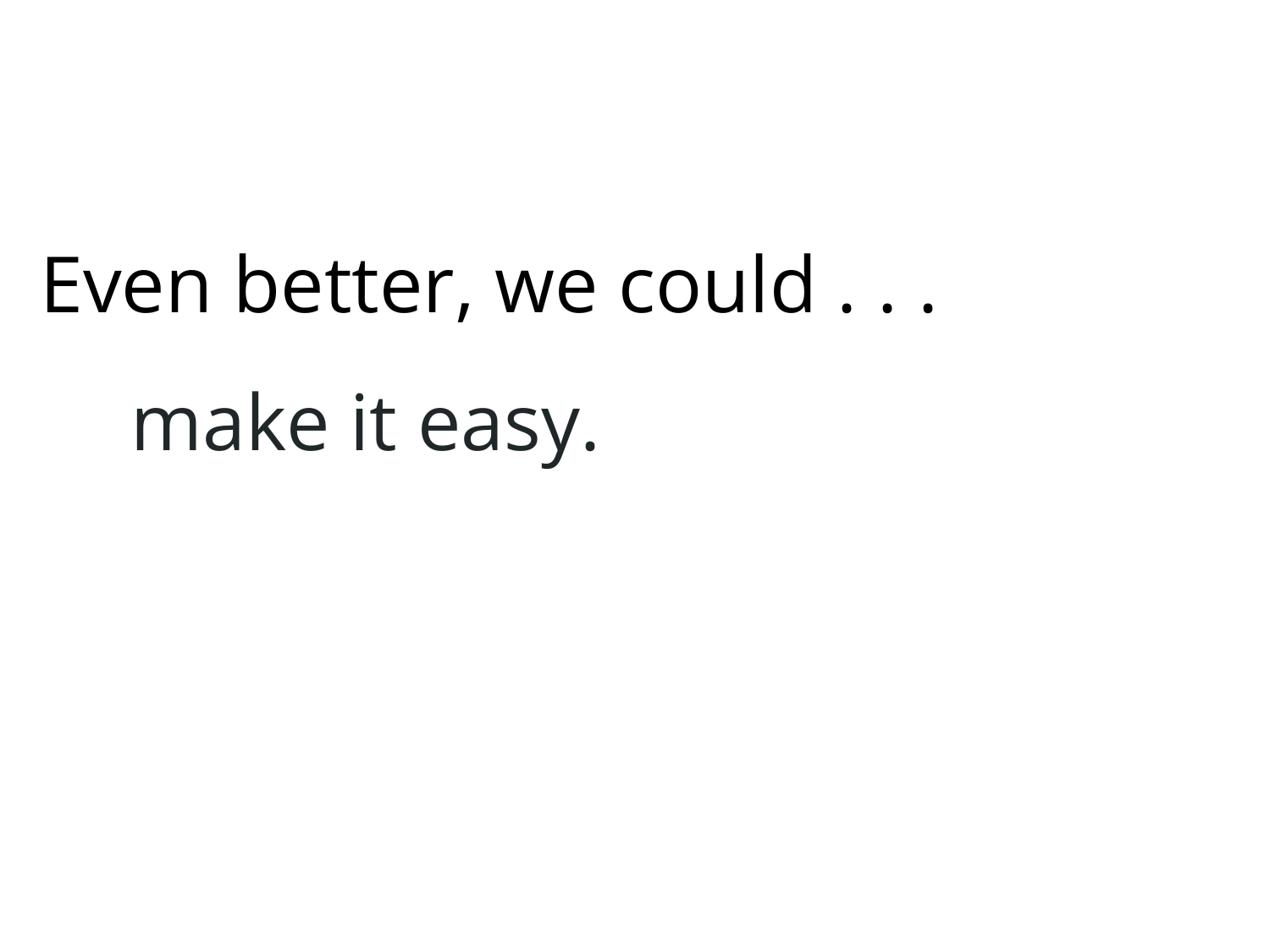

# Even better, we could . . .
make it easy.